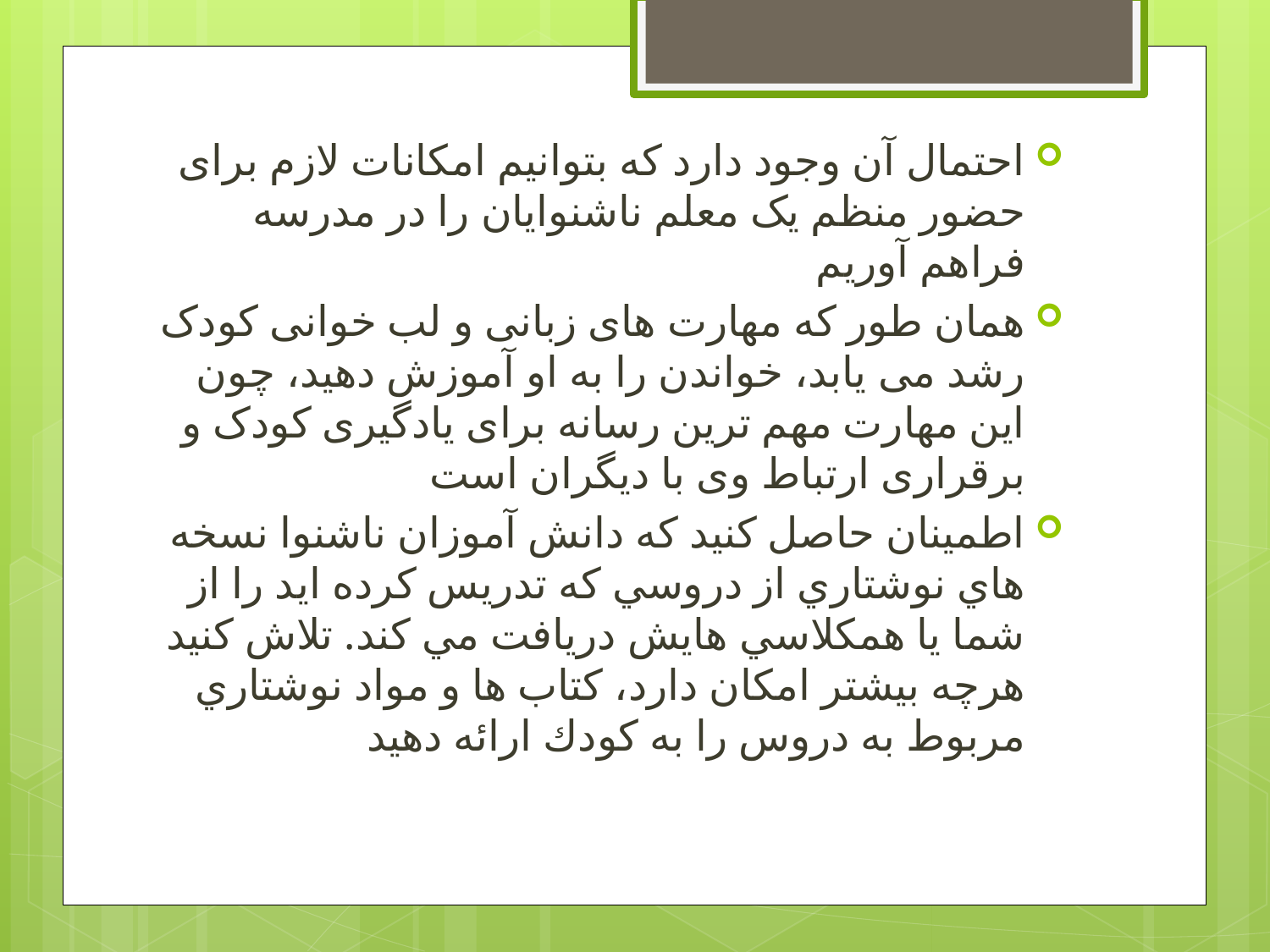

احتمال آن وجود دارد که بتوانیم امکانات لازم برای حضور منظم یک معلم ناشنوایان را ‏در مدرسه فراهم آوریم
‏همان طور که مهارت های زبانی و لب خوانی کودک رشد می یابد، خواندن را به او آموزش دهید، چون ‏این مهارت مهم ترین رسانه برای یادگیری کودک و برقراری ارتباط وی با دیگران است
اطمينان حاصل كنيد كه دانش آموزان ناشنوا نسخه هاي نوشتاري از دروسي كه تدريس كرده ايد را از شما يا همكلاسي هايش دريافت مي كند. تلاش كنيد هرچه بيشتر امكان دارد، كتاب ها و مواد نوشتاري مربوط به دروس را به كودك ارائه دهيد